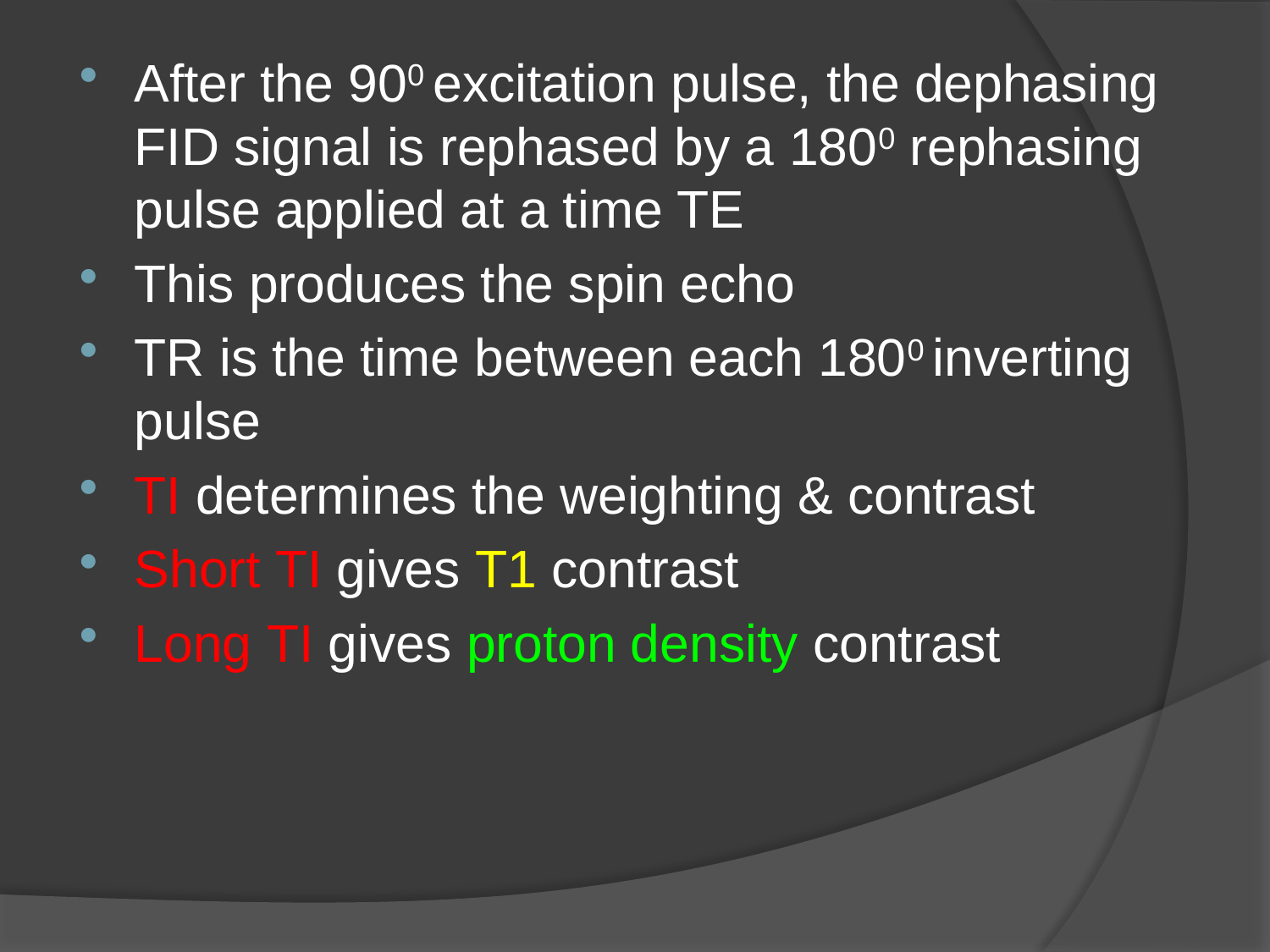

After the 900 excitation pulse, the dephasing FID signal is rephased by a 1800 rephasing pulse applied at a time TE
This produces the spin echo
TR is the time between each 1800 inverting pulse
TI determines the weighting & contrast
Short TI gives T1 contrast
Long TI gives proton density contrast